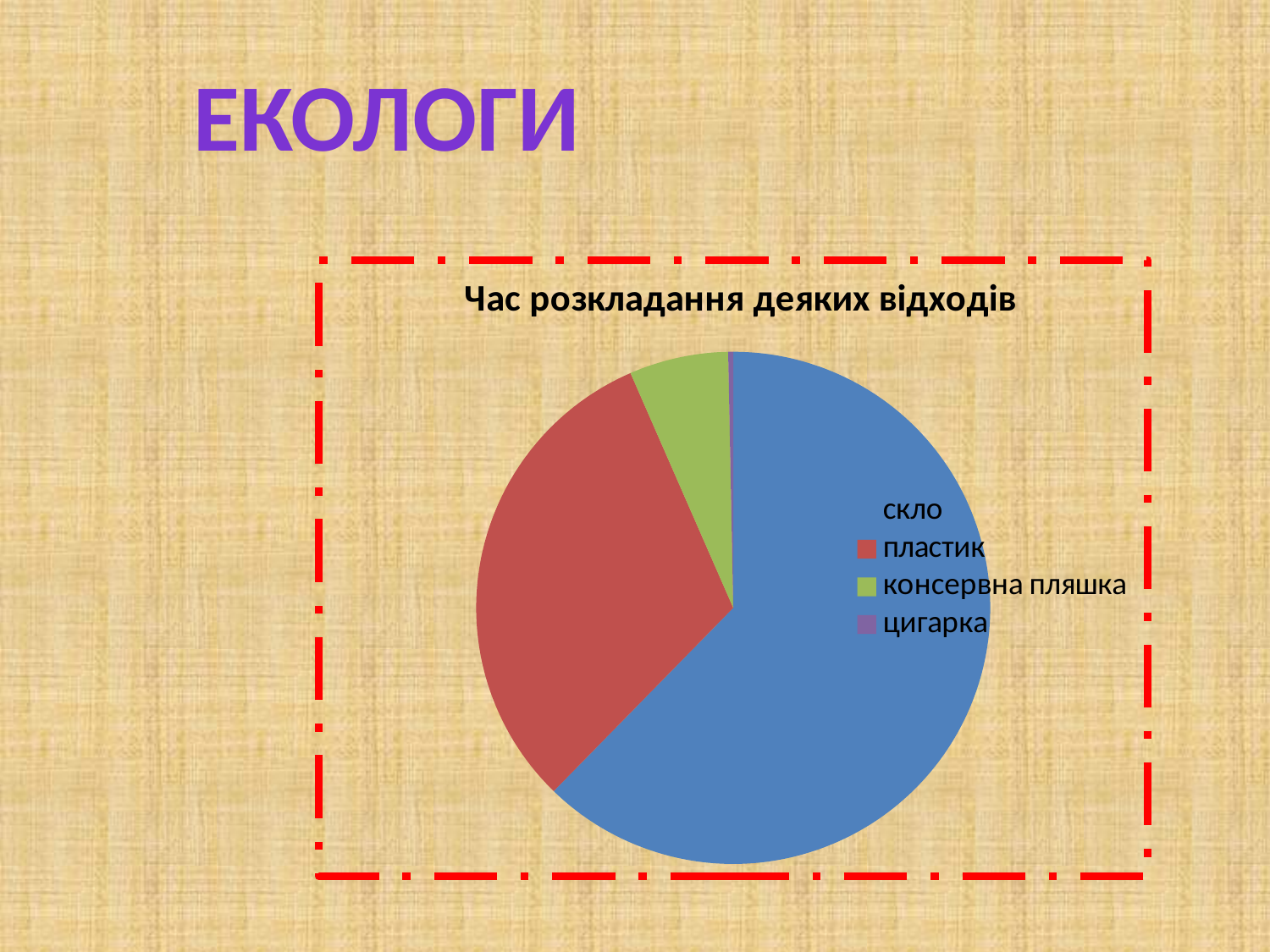

Екологи

### Chart: Час розкладання деяких відходів

| Category | Продажи |
|---|---|
| скло | 1000.0 |
| пластик | 500.0 |
| консервна пляшка | 100.0 |
| цигарка | 5.0 |